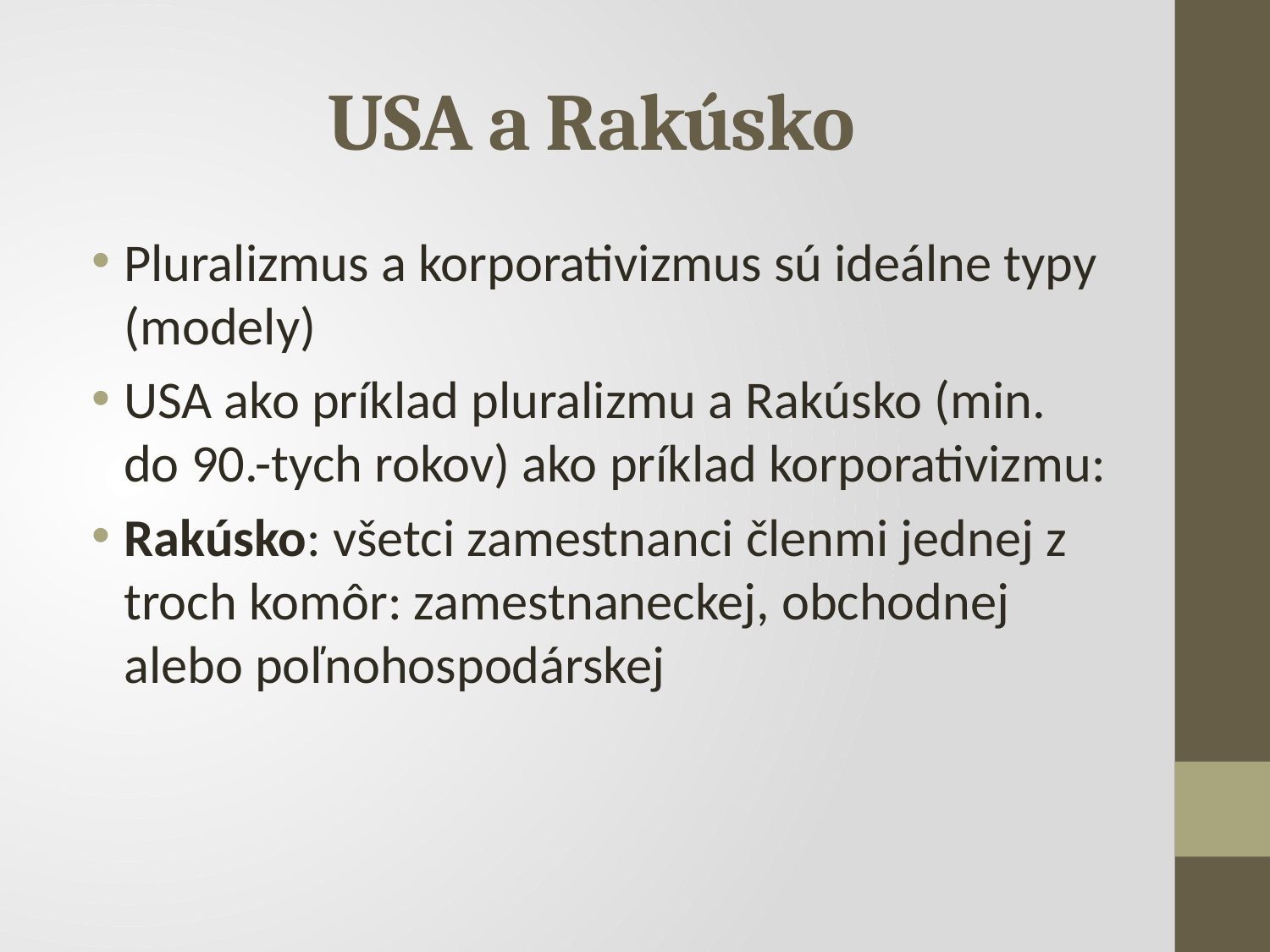

# USA a Rakúsko
Pluralizmus a korporativizmus sú ideálne typy (modely)
USA ako príklad pluralizmu a Rakúsko (min. do 90.-tych rokov) ako príklad korporativizmu:
Rakúsko: všetci zamestnanci členmi jednej z troch komôr: zamestnaneckej, obchodnej alebo poľnohospodárskej